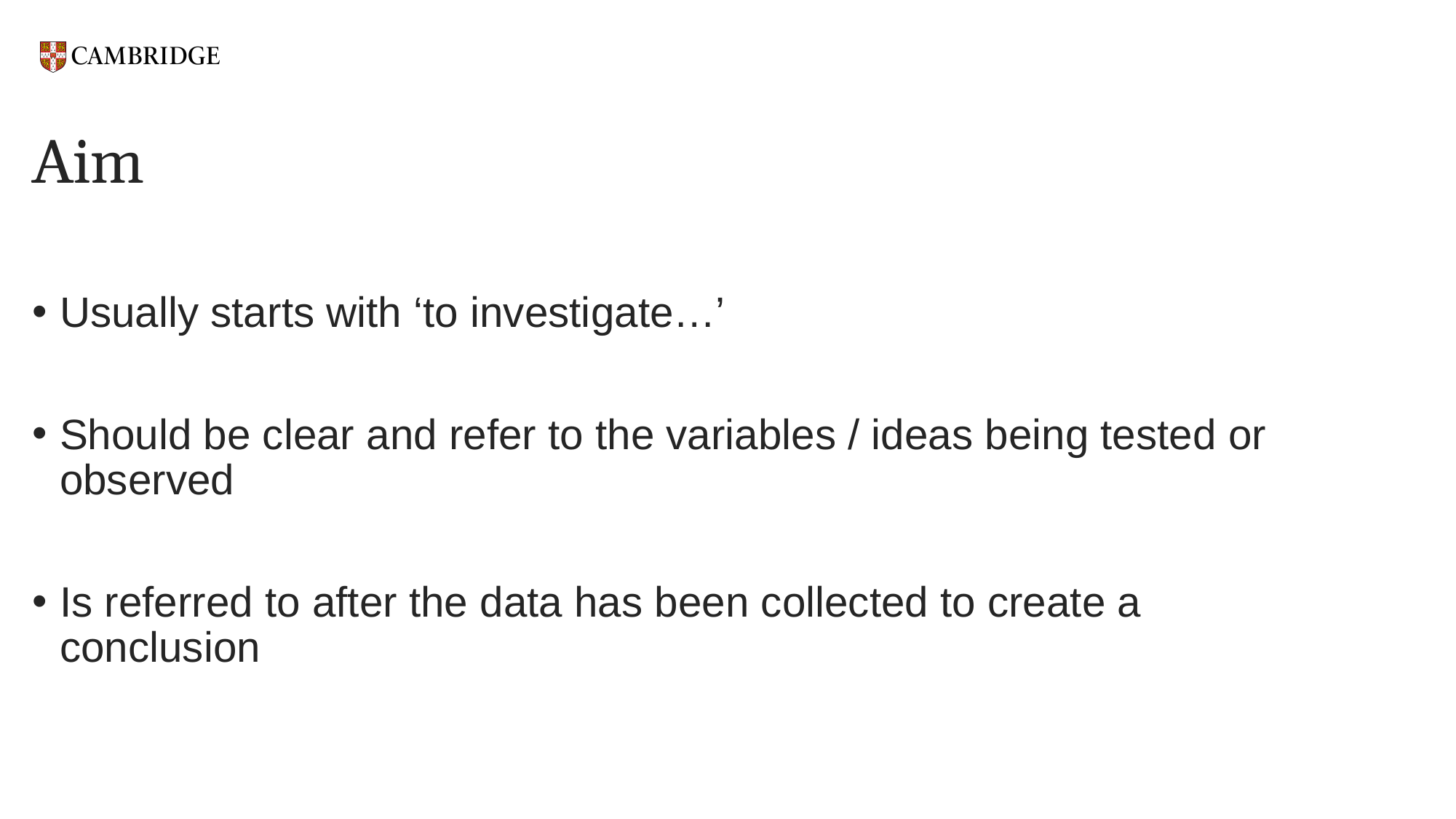

# Aim

Usually starts with ‘to investigate…’

Should be clear and refer to the variables / ideas being tested or observed

Is referred to after the data has been collected to create a conclusion